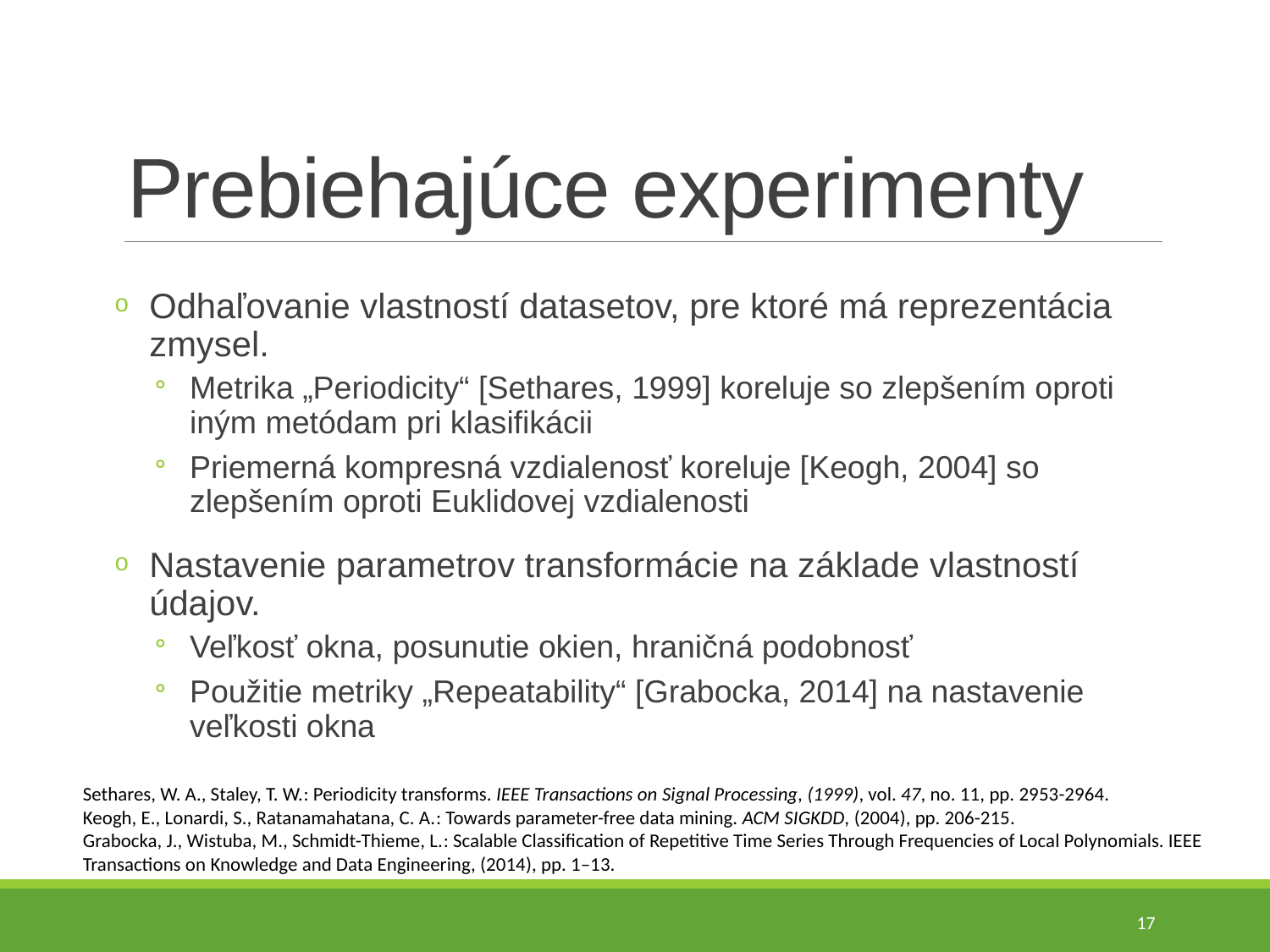

# Prebiehajúce experimenty
Odhaľovanie vlastností datasetov, pre ktoré má reprezentácia zmysel.
Metrika „Periodicity“ [Sethares, 1999] koreluje so zlepšením oproti iným metódam pri klasifikácii
Priemerná kompresná vzdialenosť koreluje [Keogh, 2004] so zlepšením oproti Euklidovej vzdialenosti
Nastavenie parametrov transformácie na základe vlastností údajov.
Veľkosť okna, posunutie okien, hraničná podobnosť
Použitie metriky „Repeatability“ [Grabocka, 2014] na nastavenie veľkosti okna
Sethares, W. A., Staley, T. W.: Periodicity transforms. IEEE Transactions on Signal Processing, (1999), vol. 47, no. 11, pp. 2953-2964.
Keogh, E., Lonardi, S., Ratanamahatana, C. A.: Towards parameter-free data mining. ACM SIGKDD, (2004), pp. 206-215.
Grabocka, J., Wistuba, M., Schmidt-Thieme, L.: Scalable Classification of Repetitive Time Series Through Frequencies of Local Polynomials. IEEE Transactions on Knowledge and Data Engineering, (2014), pp. 1–13.

17